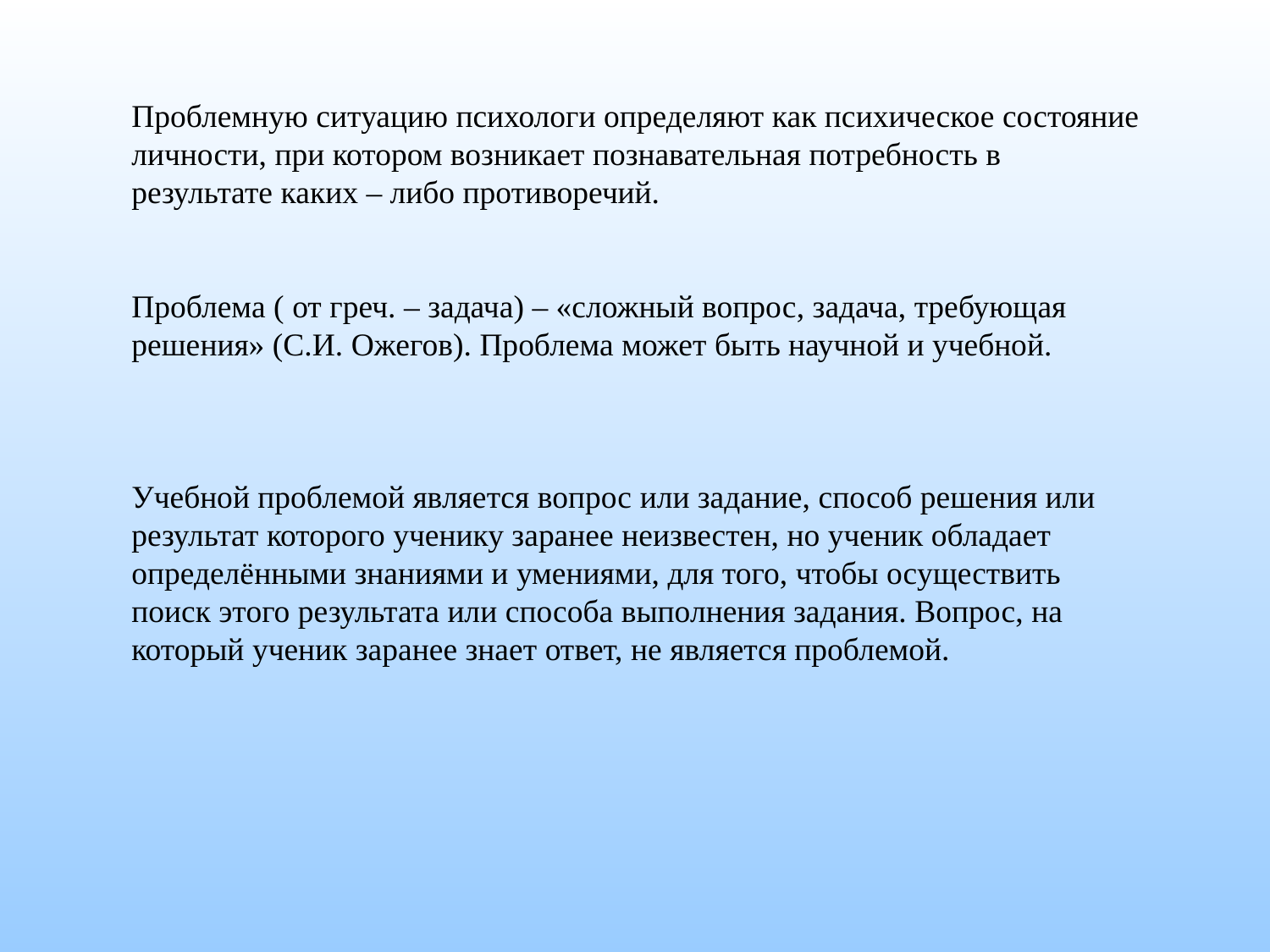

Проблемную ситуацию психологи определяют как психическое состояние личности, при котором возникает познавательная потребность в результате каких – либо противоречий.

Проблема ( от греч. – задача) – «сложный вопрос, задача, требующая решения» (С.И. Ожегов). Проблема может быть научной и учебной.

Учебной проблемой является вопрос или задание, способ решения или результат которого ученику заранее неизвестен, но ученик обладает определёнными знаниями и умениями, для того, чтобы осуществить поиск этого результата или способа выполнения задания. Вопрос, на который ученик заранее знает ответ, не является проблемой.